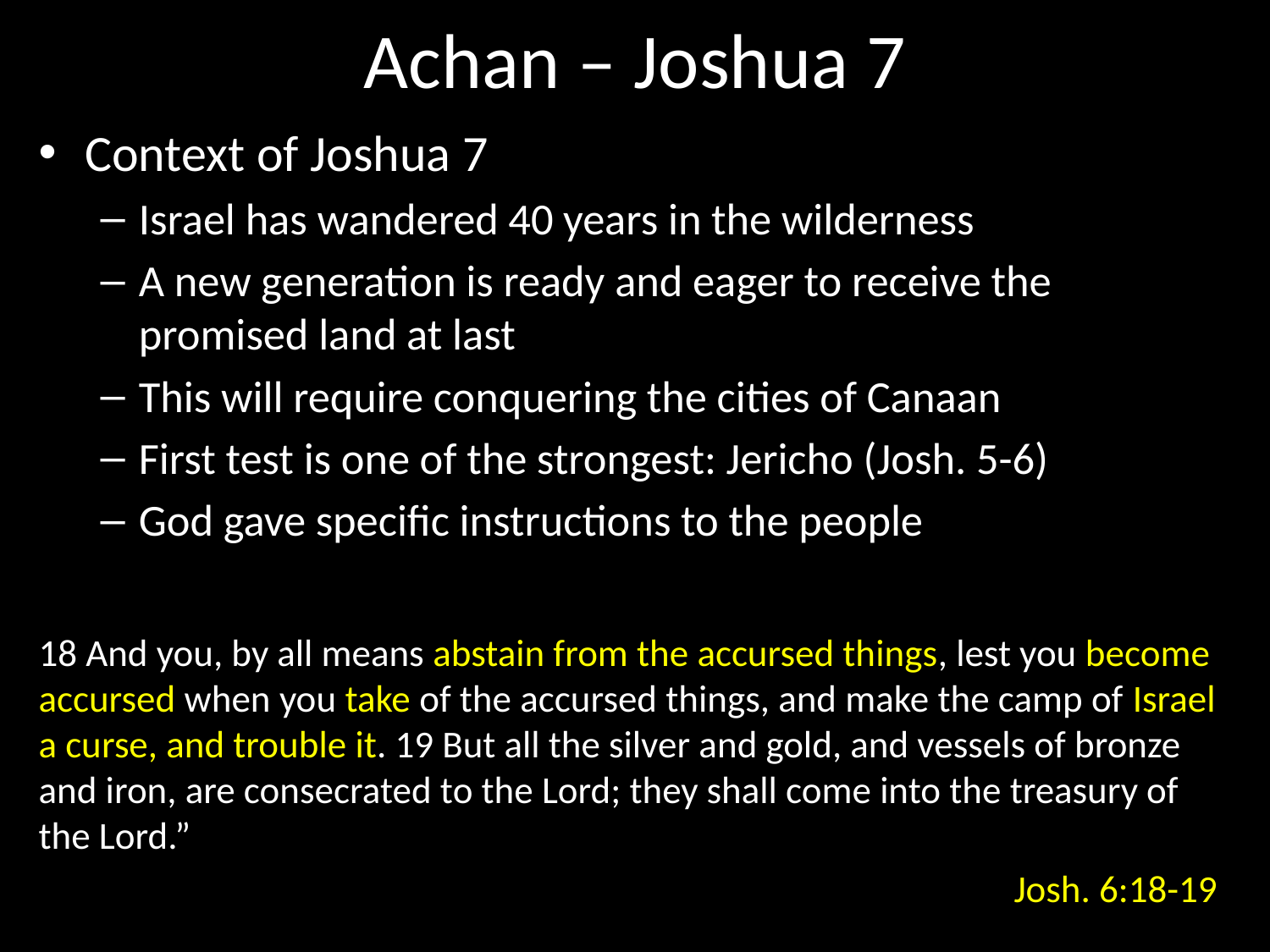

# Achan – Joshua 7
Context of Joshua 7
Israel has wandered 40 years in the wilderness
A new generation is ready and eager to receive the promised land at last
This will require conquering the cities of Canaan
First test is one of the strongest: Jericho (Josh. 5-6)
God gave specific instructions to the people

18 And you, by all means abstain from the accursed things, lest you become accursed when you take of the accursed things, and make the camp of Israel a curse, and trouble it. 19 But all the silver and gold, and vessels of bronze and iron, are consecrated to the Lord; they shall come into the treasury of the Lord.”
Josh. 6:18-19